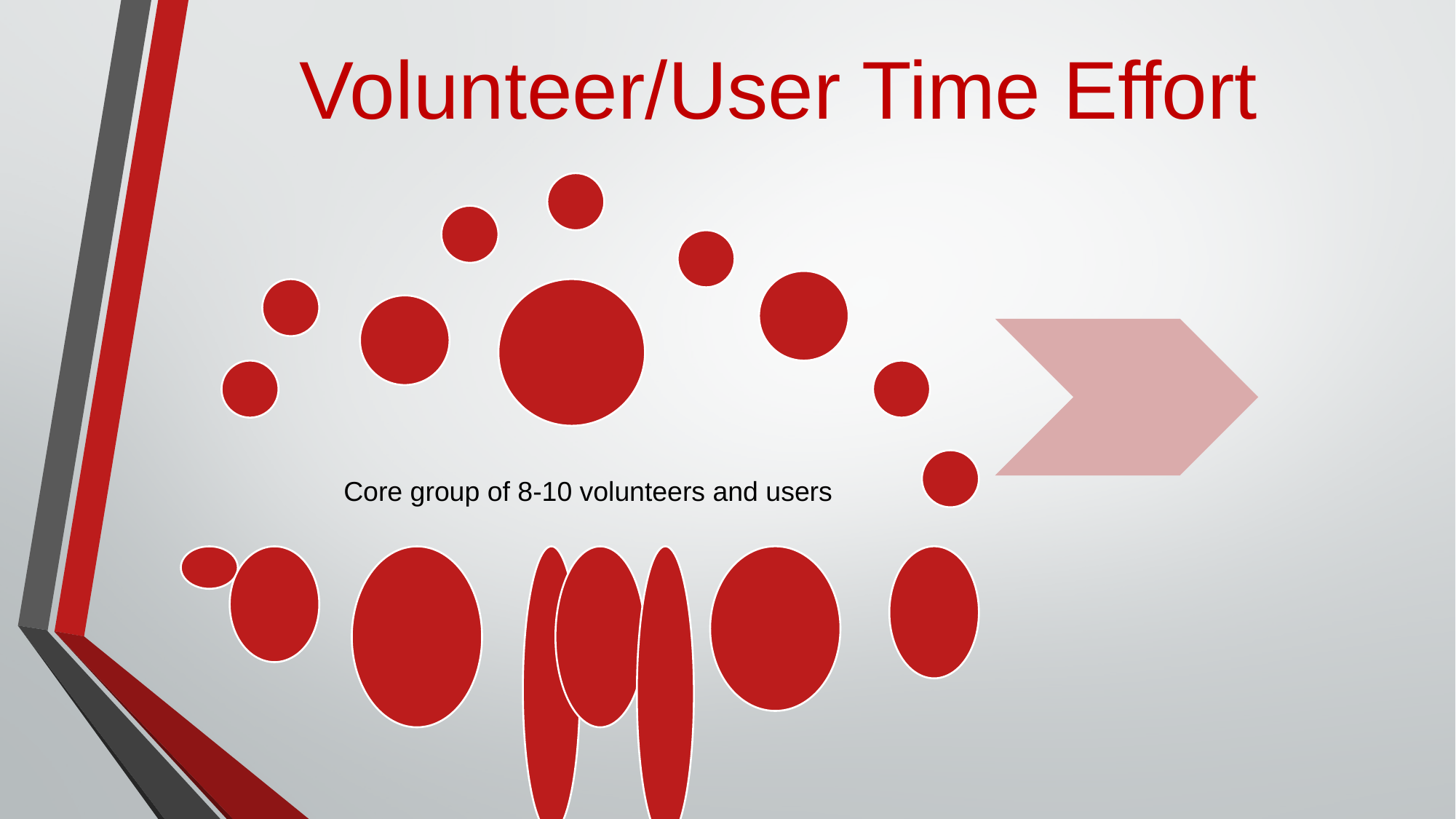

# Volunteer/User Time Effort
Core group of 8-10 volunteers and users